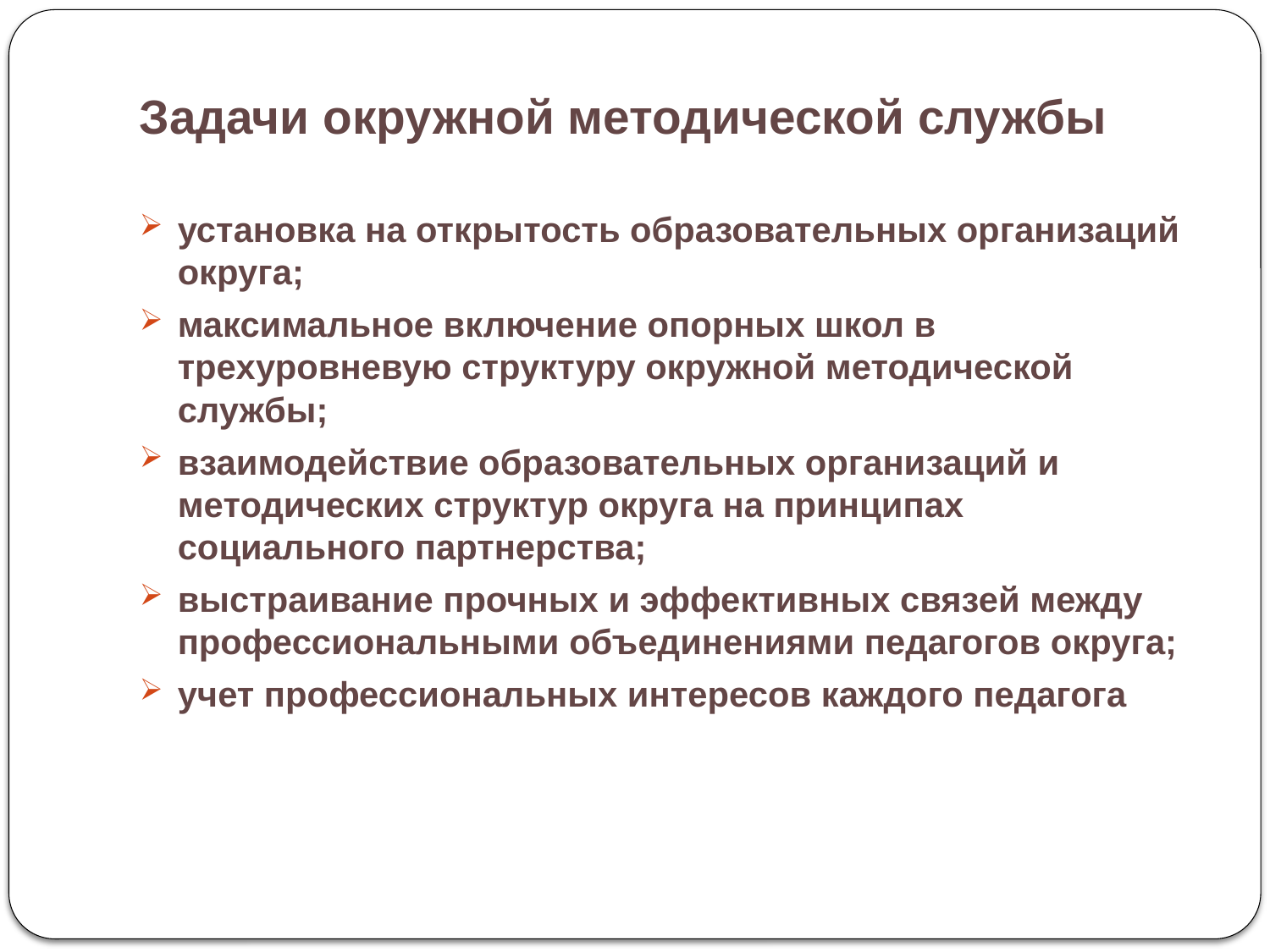

# Задачи окружной методической службы
установка на открытость образовательных организаций округа;
максимальное включение опорных школ в трехуровневую структуру окружной методической службы;
взаимодействие образовательных организаций и методических структур округа на принципах социального партнерства;
выстраивание прочных и эффективных связей между профессиональными объединениями педагогов округа;
учет профессиональных интересов каждого педагога